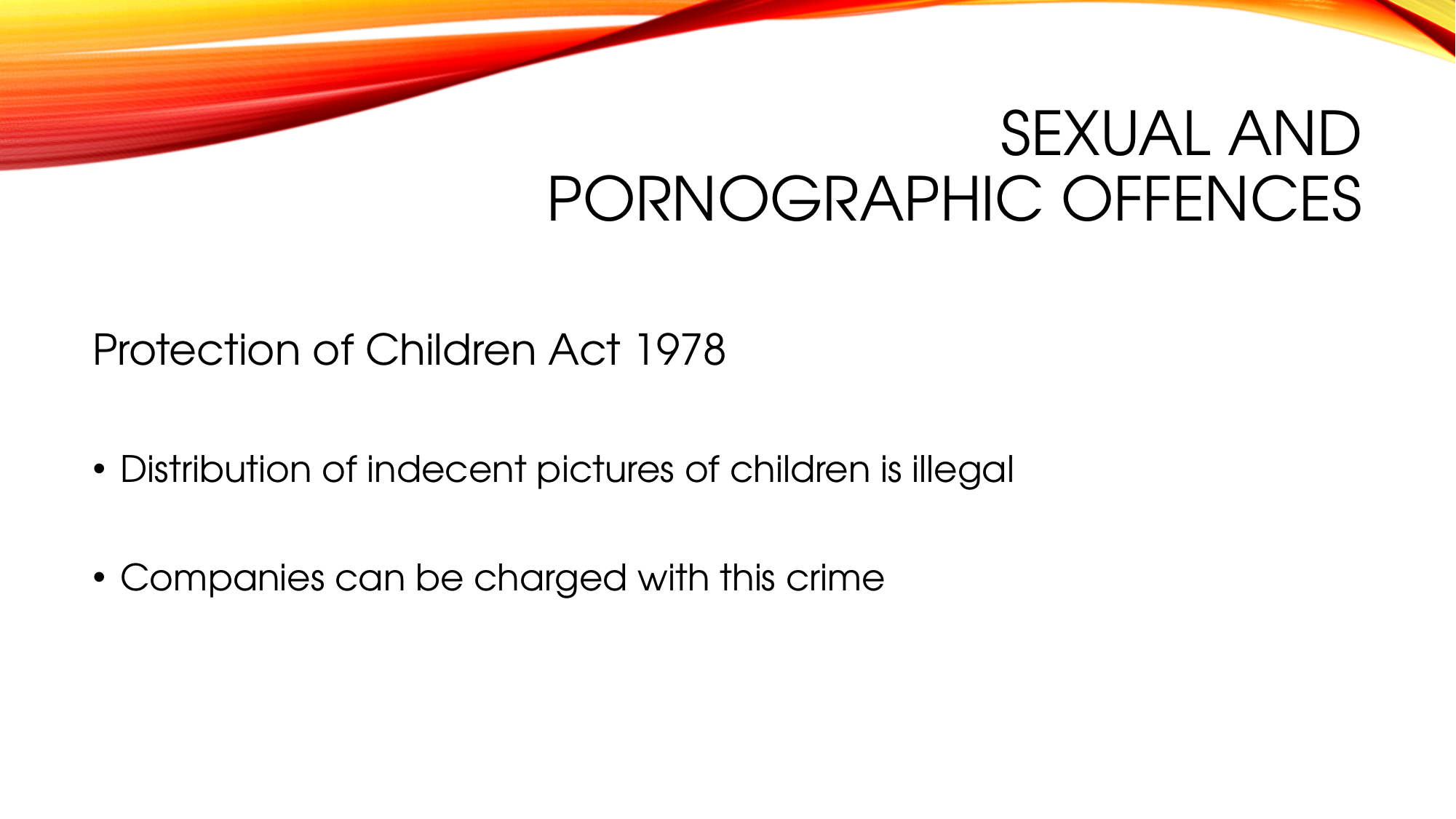

# Sexual and Pornographic Offences
Protection of Children Act 1978

Distribution of indecent pictures of children is illegal

Companies can be charged with this crime